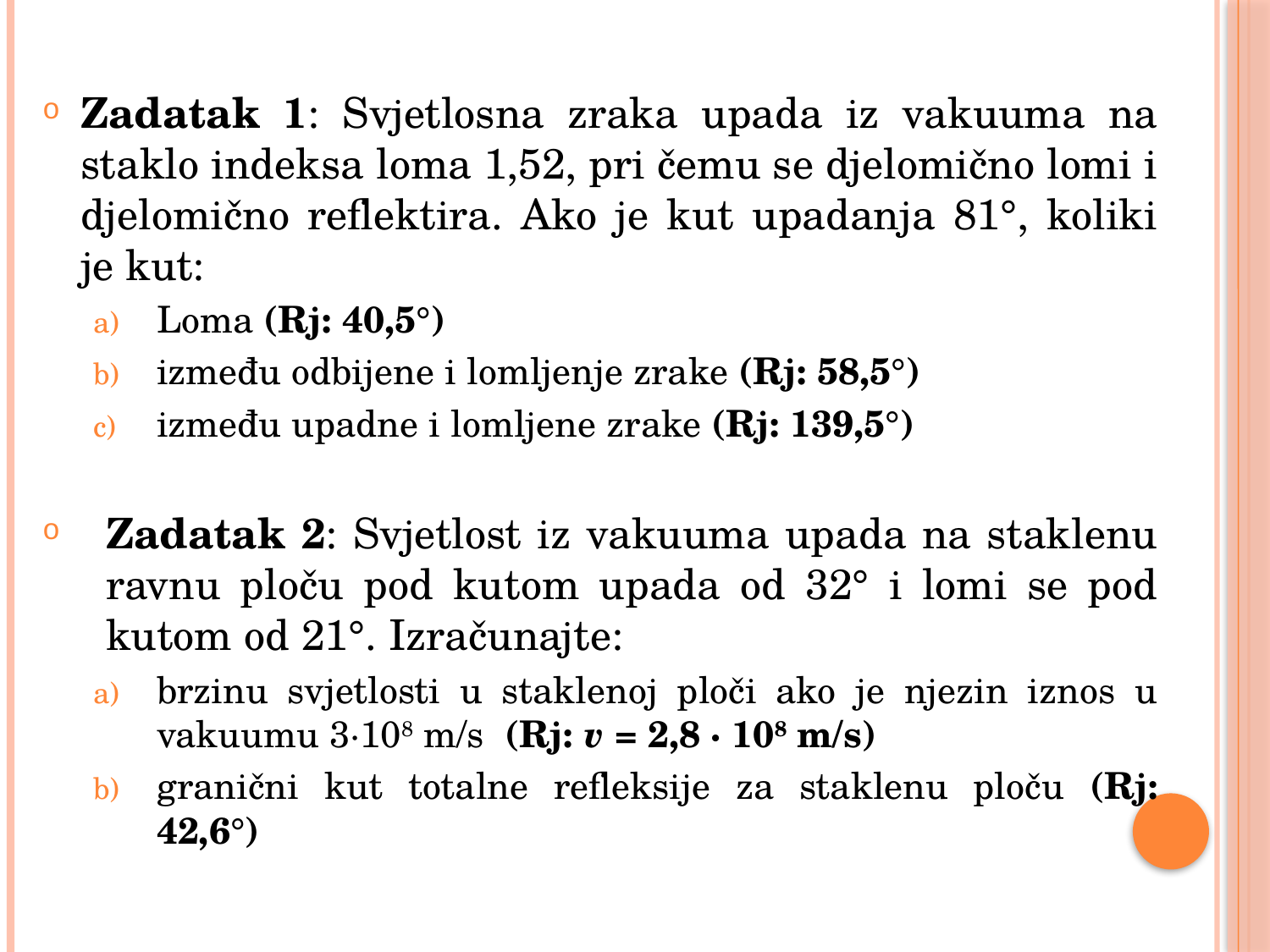

Zadatak 1: Svjetlosna zraka upada iz vakuuma na staklo indeksa loma 1,52, pri čemu se djelomično lomi i djelomično reflektira. Ako je kut upadanja 81°, koliki je kut:
Loma (Rj: 40,5°)
između odbijene i lomljenje zrake (Rj: 58,5°)
između upadne i lomljene zrake (Rj: 139,5°)

Zadatak 2: Svjetlost iz vakuuma upada na staklenu ravnu ploču pod kutom upada od 32° i lomi se pod kutom od 21°. Izračunajte:
brzinu svjetlosti u staklenoj ploči ako je njezin iznos u vakuumu 3·108 m/s  (Rj: v = 2,8 · 108 m/s)
granični kut totalne refleksije za staklenu ploču (Rj: 42,6°)